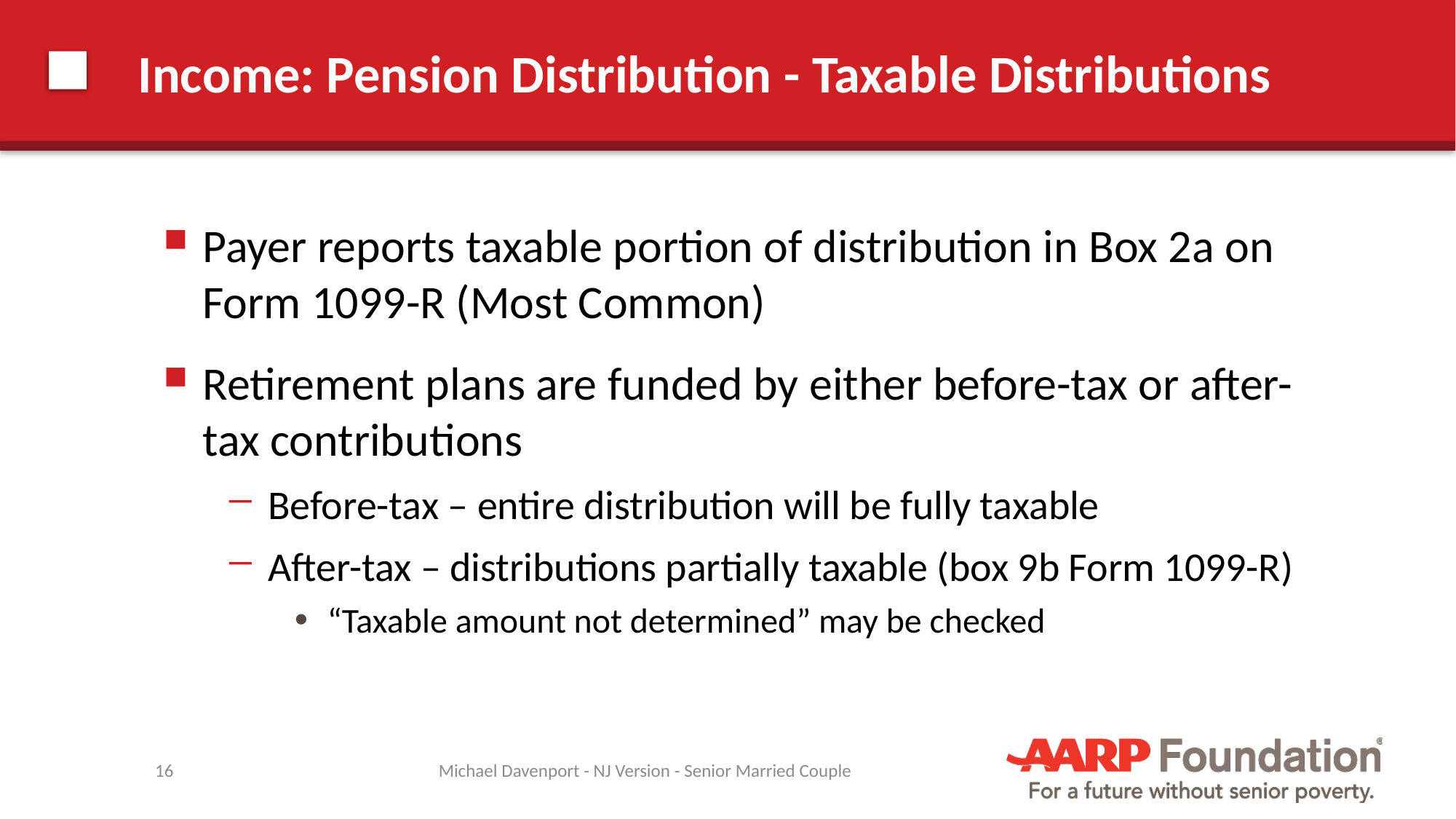

# Income: Pension Distribution - Taxable Distributions
Payer reports taxable portion of distribution in Box 2a on Form 1099-R (Most Common)
Retirement plans are funded by either before-tax or after-tax contributions
Before-tax – entire distribution will be fully taxable
After-tax – distributions partially taxable (box 9b Form 1099-R)
“Taxable amount not determined” may be checked
16
Michael Davenport - NJ Version - Senior Married Couple